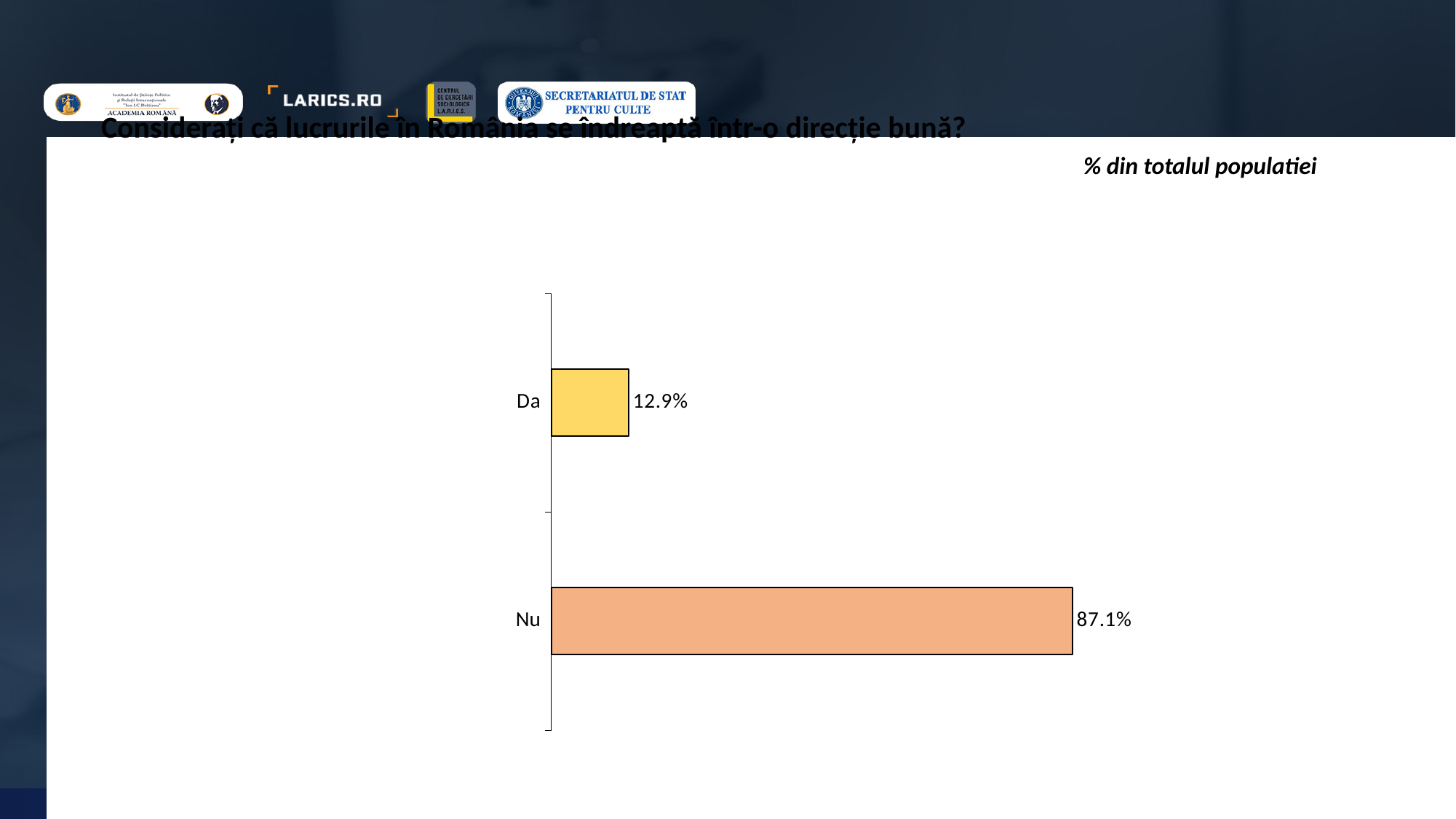

Considerați că lucrurile în România se îndreaptă într-o direcție bună?
									% din totalul populatiei

### Chart

| Category | Motive |
|---|---|
| Da | 0.129 |
| Nu | 0.871 |